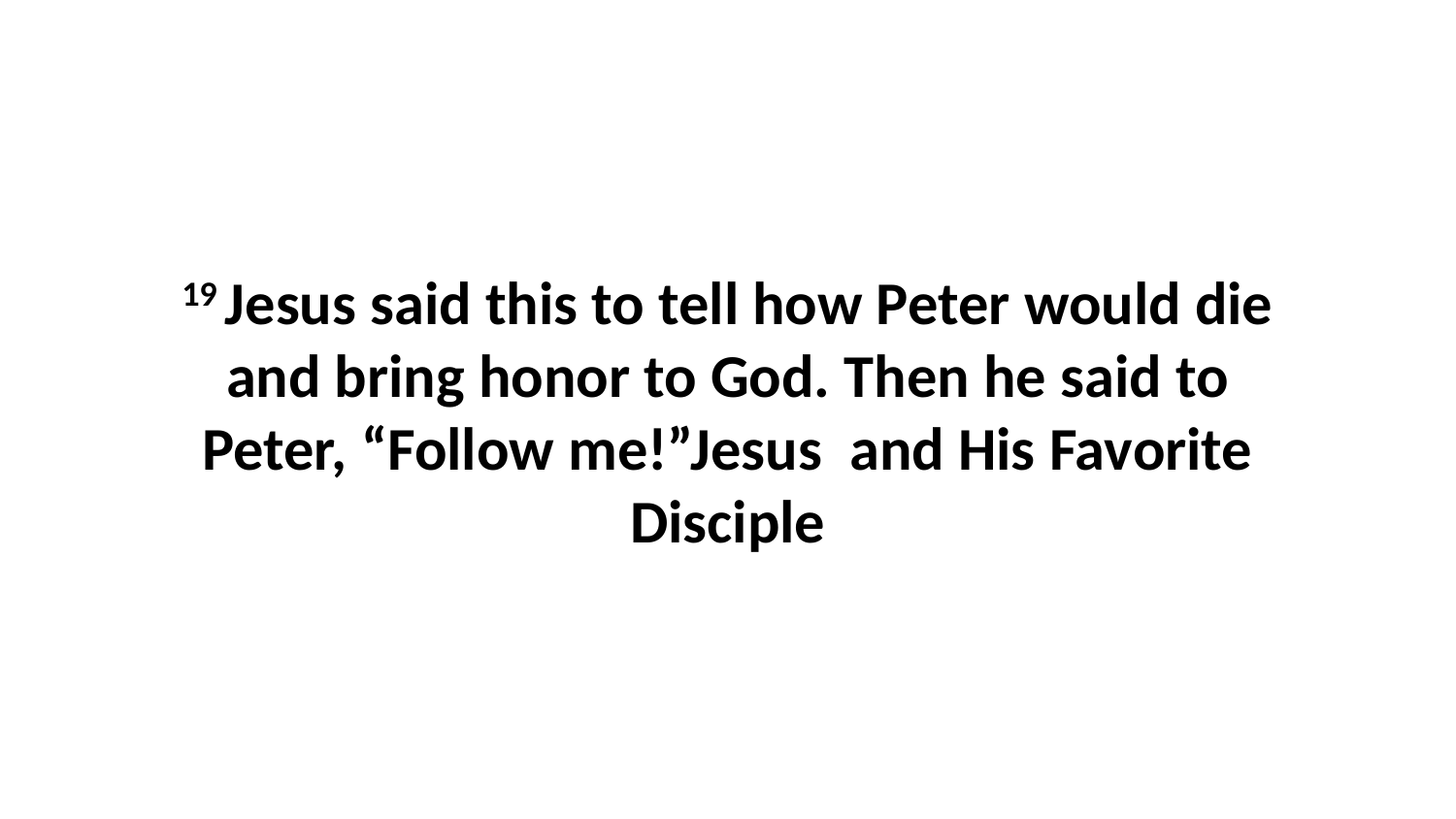

19 Jesus said this to tell how Peter would die and bring honor to God. Then he said to Peter, “Follow me!”Jesus  and His Favorite Disciple